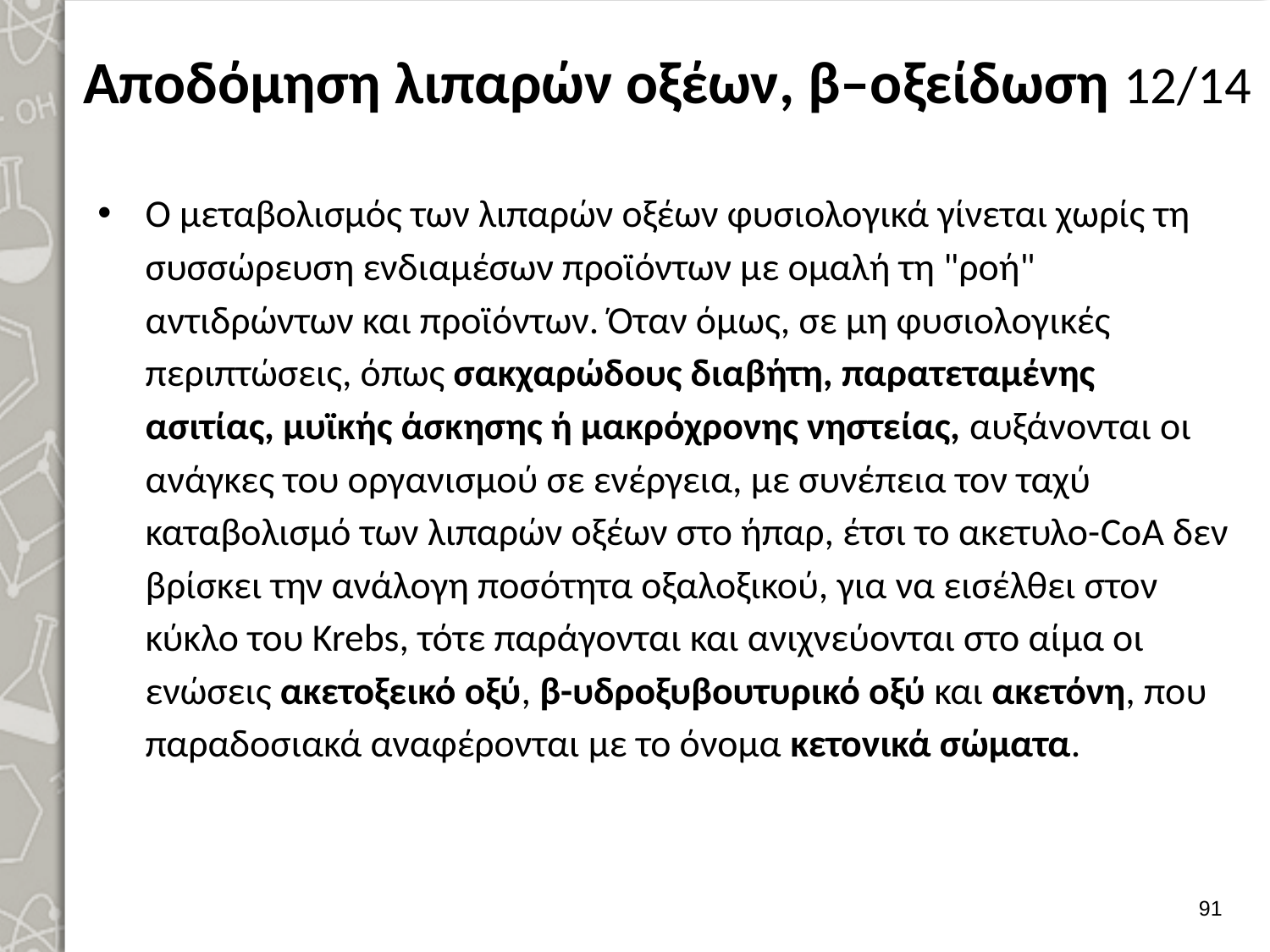

# Αποδόμηση λιπαρών οξέων, β–οξείδωση 12/14
Ο μεταβολισμός των λιπαρών οξέων φυσιολογικά γίνεται χωρίς τη συσσώρευση ενδιαμέσων προϊόντων με ομαλή τη "ροή" αντιδρώντων και προϊόντων. Όταν όμως, σε μη φυσιολογικές περιπτώσεις, όπως σακχαρώδους διαβήτη, παρατεταμένης ασιτίας, μυϊκής άσκησης ή μακρόχρονης νηστείας, αυξάνονται οι ανάγκες του οργανισμού σε ενέργεια, με συνέπεια τον ταχύ καταβολισμό των λιπαρών οξέων στο ήπαρ, έτσι το ακετυλο-CoA δεν βρίσκει την ανάλογη ποσότητα οξαλοξικού, για να εισέλθει στον κύκλο του Krebs, τότε παράγονται και ανιχνεύονται στο αίμα οι ενώσεις ακετοξεικό οξύ, β-υδροξυβουτυρικό οξύ και ακετόνη, που παραδοσιακά αναφέρονται με το όνομα κετονικά σώματα.
91